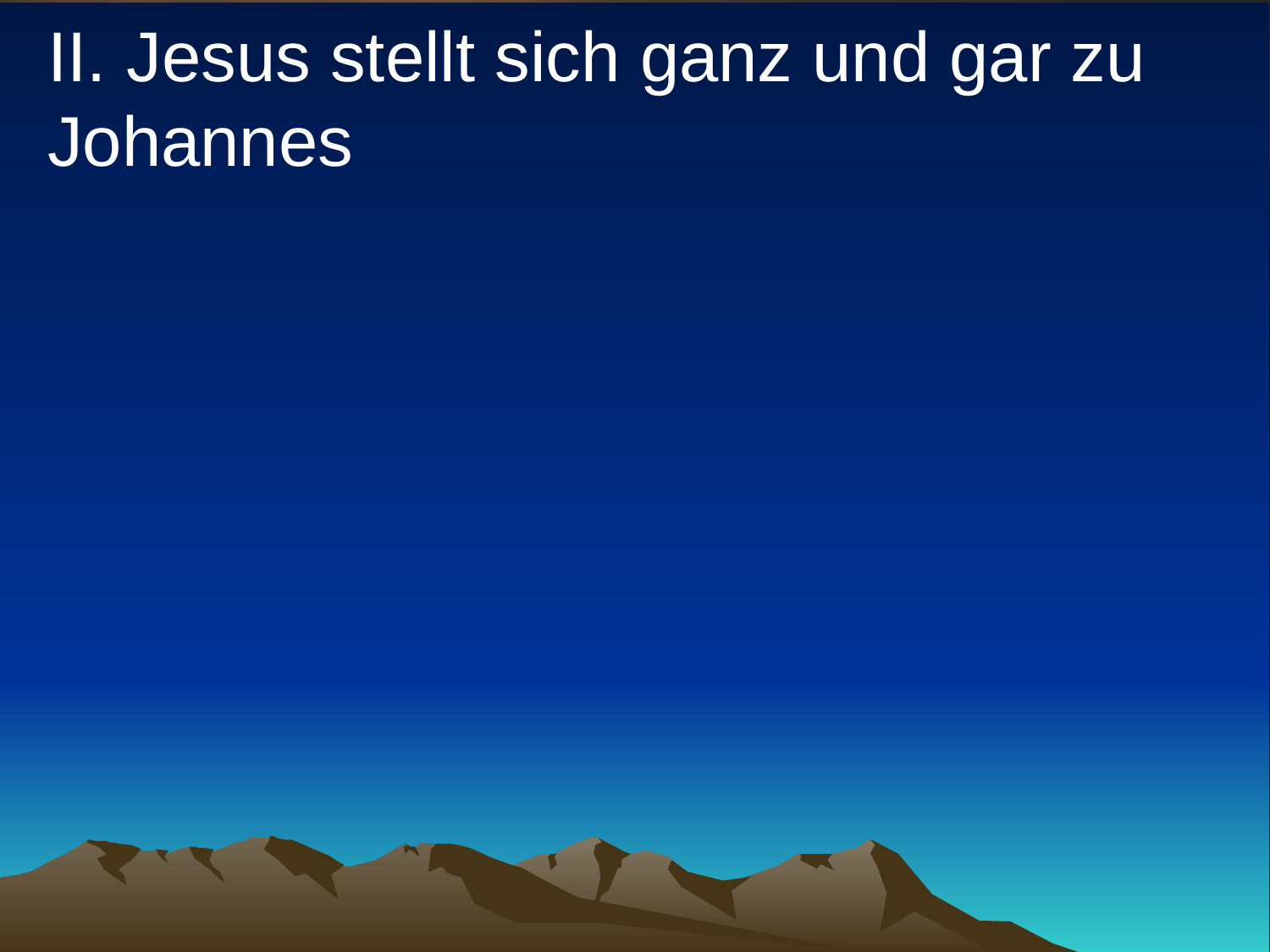

# II. Jesus stellt sich ganz und gar zu Johannes